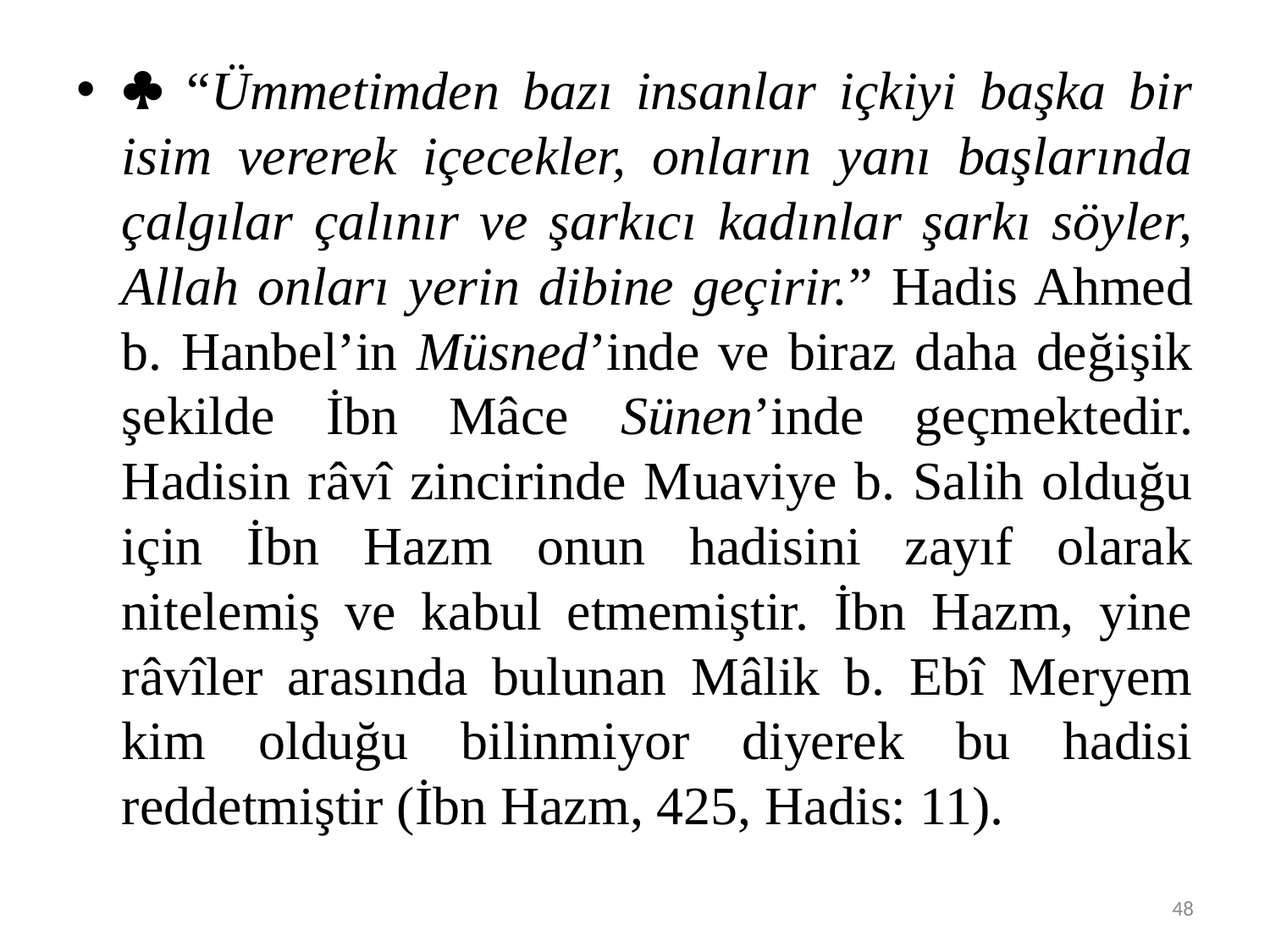

#
♣ “Ümmetimden bazı insanlar içkiyi başka bir isim vererek içecekler, onların yanı başlarında çalgılar çalınır ve şarkıcı kadınlar şarkı söyler, Allah onları yerin dibine geçirir.” Hadis Ahmed b. Hanbel’in Müsned’inde ve biraz daha değişik şekilde İbn Mâce Sünen’inde geçmektedir. Hadisin râvî zincirinde Muaviye b. Salih olduğu için İbn Hazm onun hadisini zayıf olarak nitelemiş ve kabul etmemiştir. İbn Hazm, yine râvîler arasında bulunan Mâlik b. Ebî Meryem kim olduğu bilinmiyor diyerek bu hadisi reddetmiştir (İbn Hazm, 425, Hadis: 11).

48